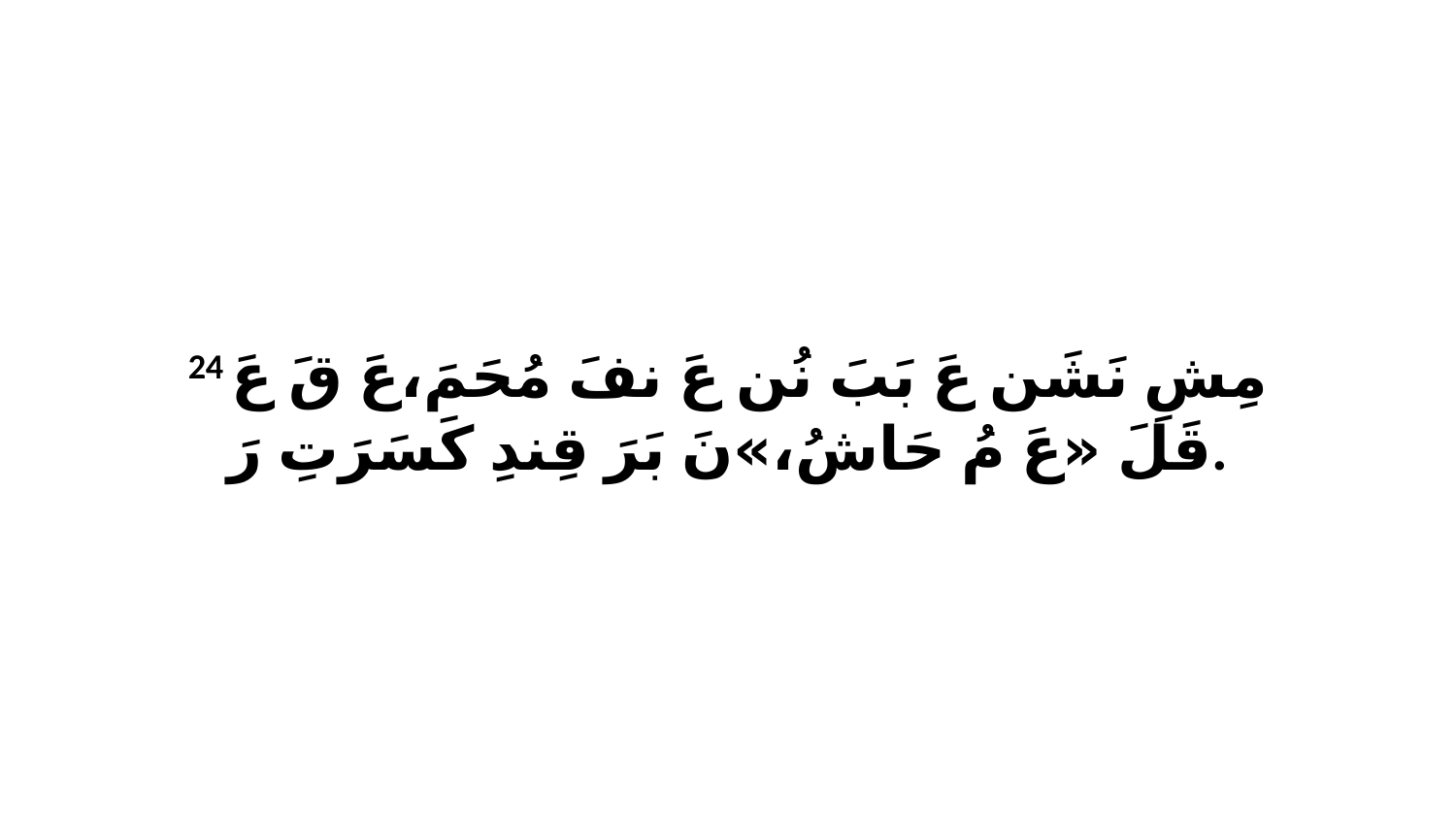

24 مِشِ نَشَن عَ بَبَ نُن عَ نفَ مُحَمَ،عَ قَ عَ قَلَ «عَ مُ حَاشُ،»نَ بَرَ قِندِ كَسَرَتِ رَ.